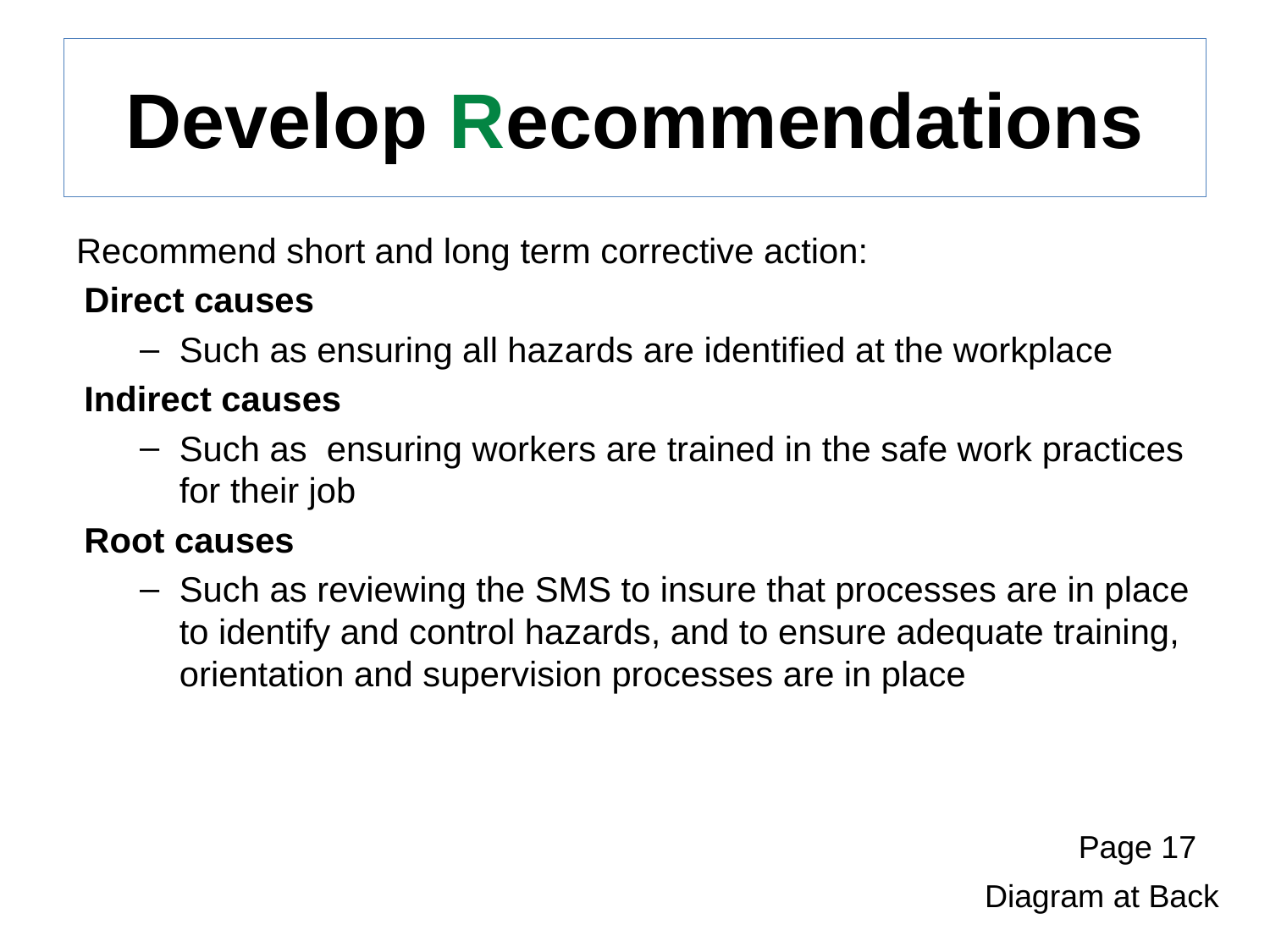

# Develop Recommendations
Recommend short and long term corrective action:
Direct causes
Such as ensuring all hazards are identified at the workplace
Indirect causes
Such as  ensuring workers are trained in the safe work practices for their job
Root causes
Such as reviewing the SMS to insure that processes are in place to identify and control hazards, and to ensure adequate training, orientation and supervision processes are in place
Page 17
Diagram at Back